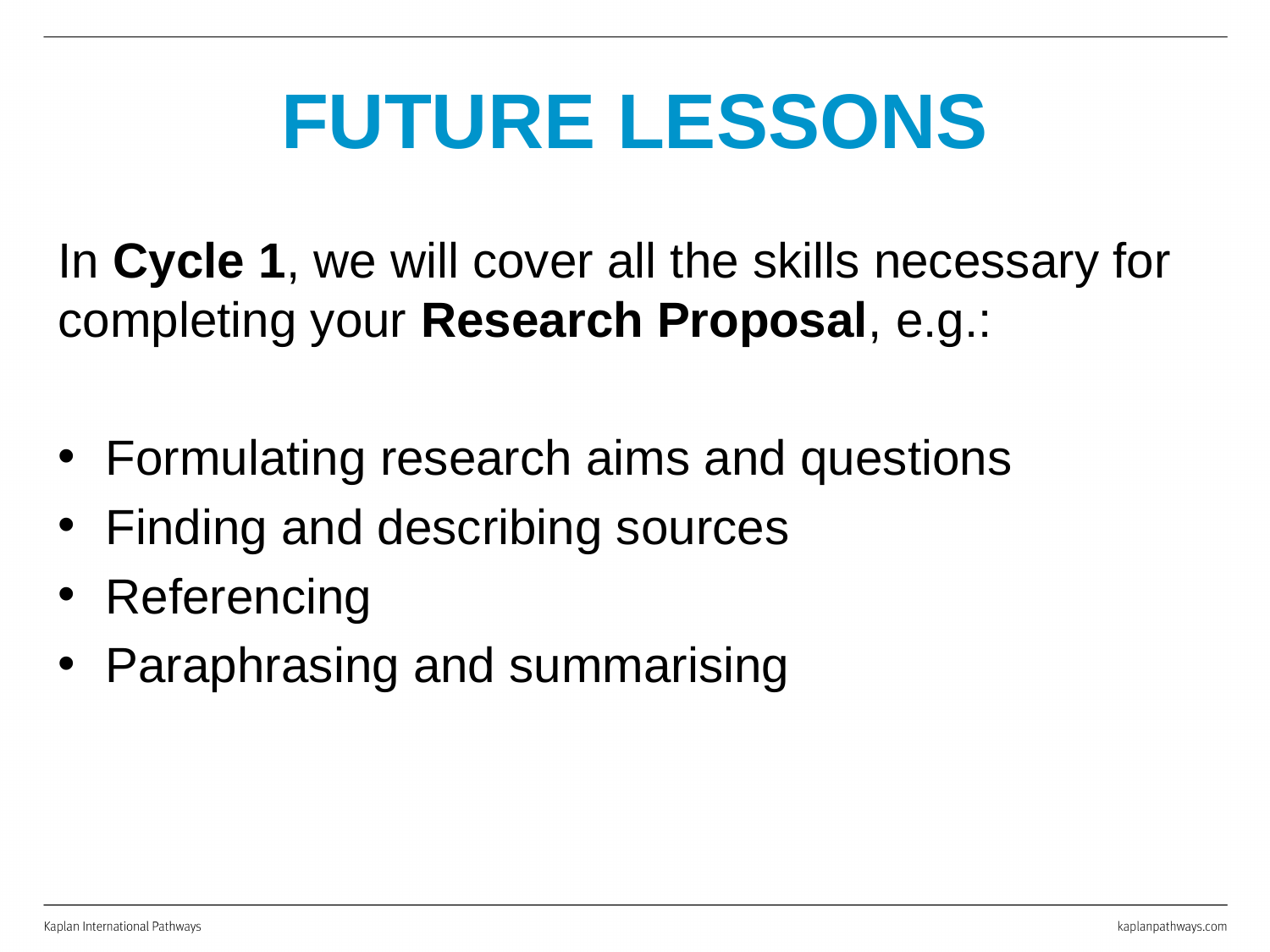

# FUTURE LESSONS
In Cycle 1, we will cover all the skills necessary for completing your Research Proposal, e.g.:

Formulating research aims and questions
Finding and describing sources
Referencing
Paraphrasing and summarising